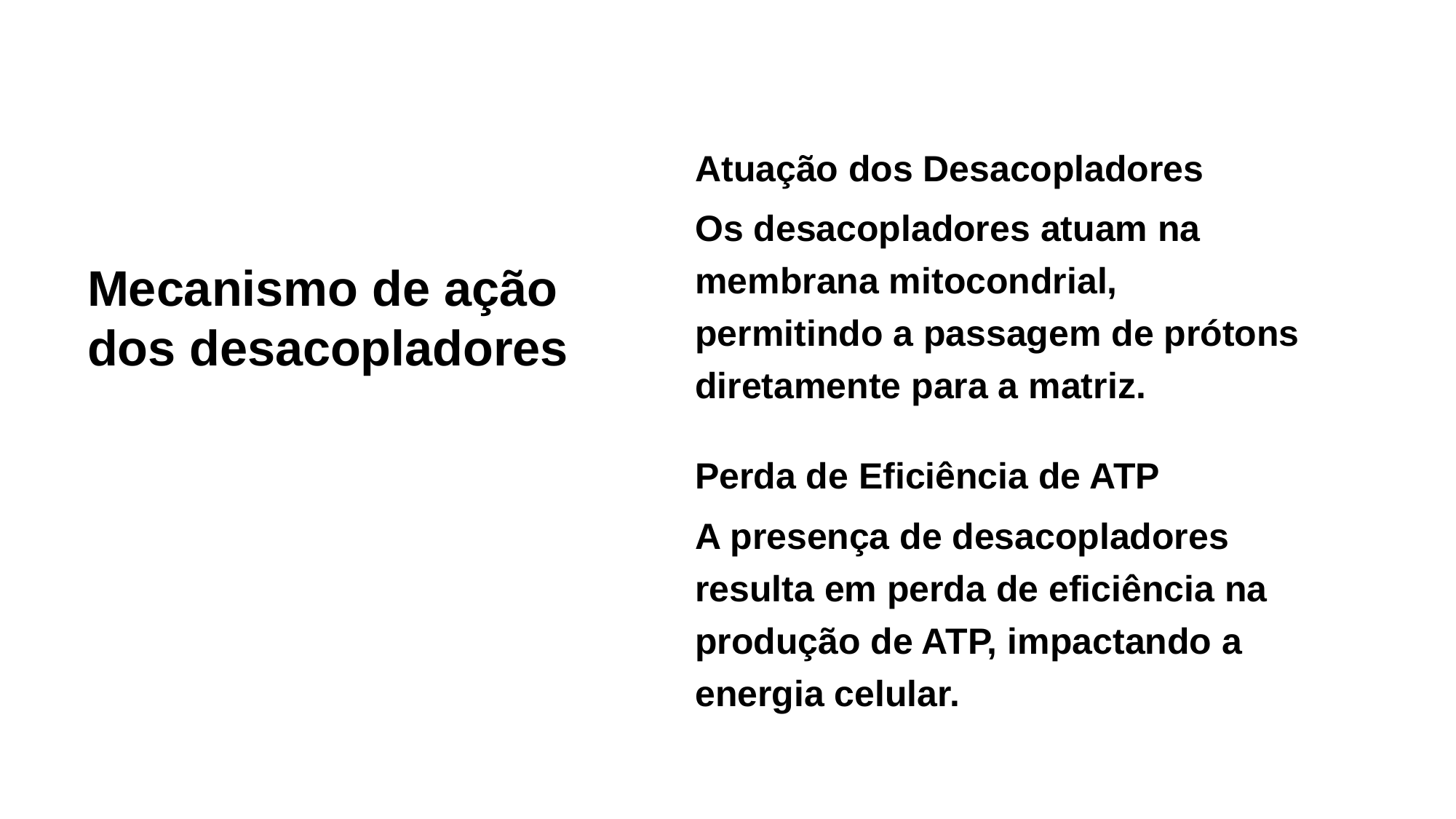

Atuação dos Desacopladores
Os desacopladores atuam na membrana mitocondrial, permitindo a passagem de prótons diretamente para a matriz.
Perda de Eficiência de ATP
A presença de desacopladores resulta em perda de eficiência na produção de ATP, impactando a energia celular.
# Mecanismo de ação dos desacopladores